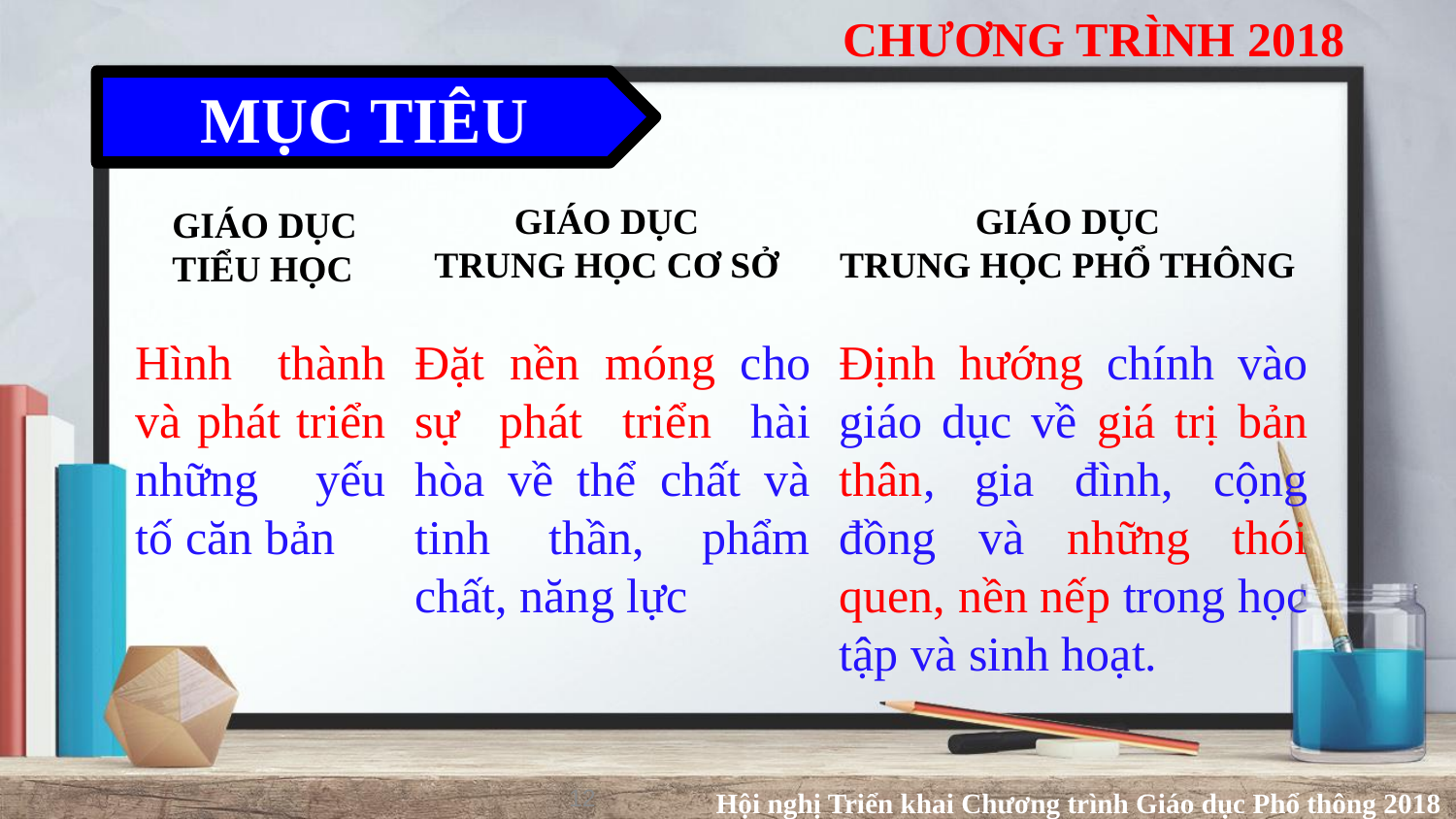

CHƯƠNG TRÌNH 2018
MỤC TIÊU
GIÁO DỤC
TRUNG HỌC CƠ SỞ
GIÁO DỤC
TRUNG HỌC PHỔ THÔNG
GIÁO DỤC
TIỂU HỌC
Hình thành
và phát triển những yếu tố căn bản
Đặt nền móng cho sự phát triển hài hòa về thể chất và tinh thần, phẩm chất, năng lực
Định hướng chính vào giáo dục về giá trị bản thân, gia đình, cộng đồng và những thói quen, nền nếp trong học tập và sinh hoạt.
Hội nghị Triển khai Chương trình Giáo dục Phổ thông 2018
12